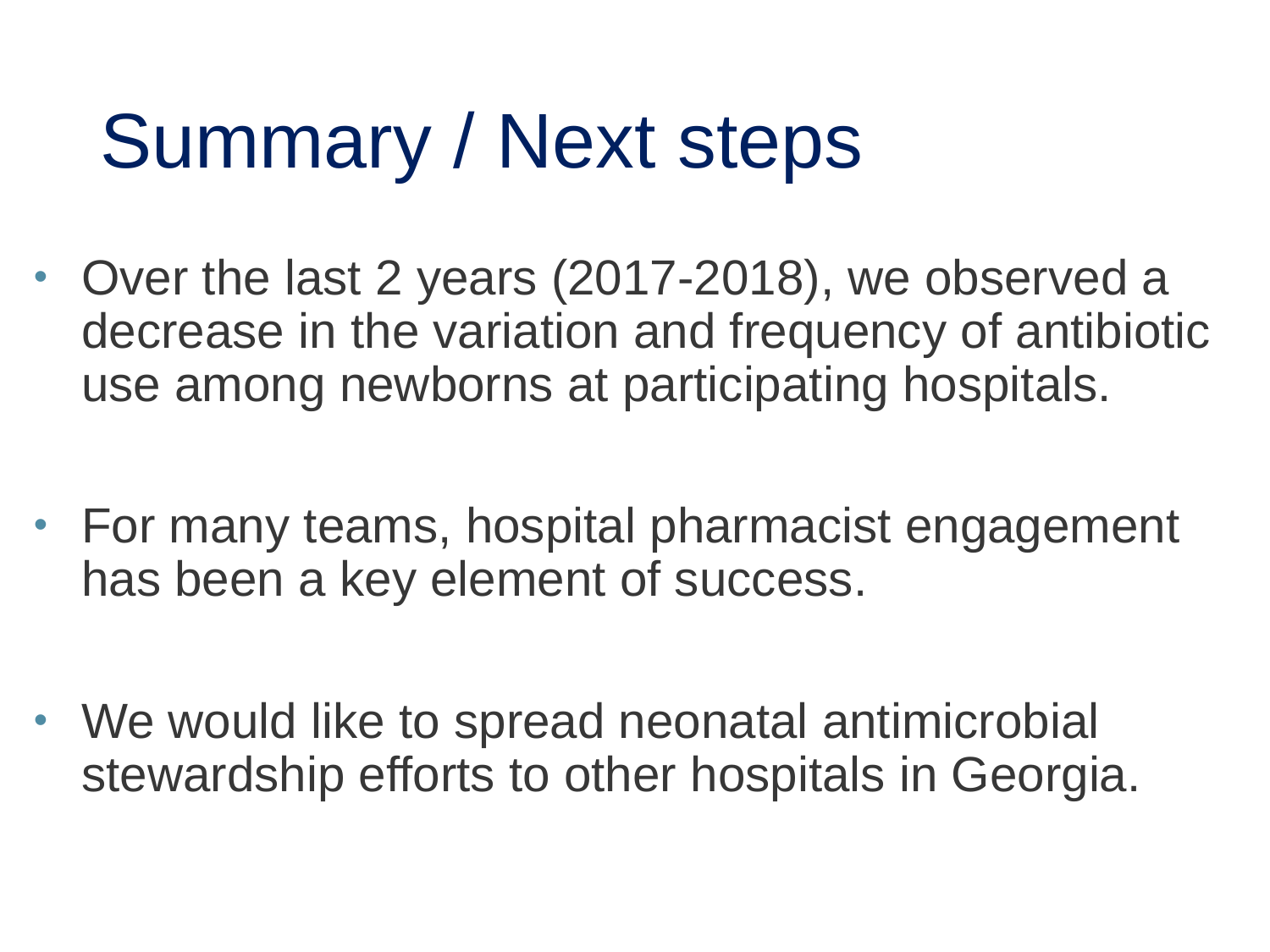

Summary / Next steps
Over the last 2 years (2017-2018), we observed a decrease in the variation and frequency of antibiotic use among newborns at participating hospitals.

For many teams, hospital pharmacist engagement has been a key element of success.

We would like to spread neonatal antimicrobial stewardship efforts to other hospitals in Georgia.